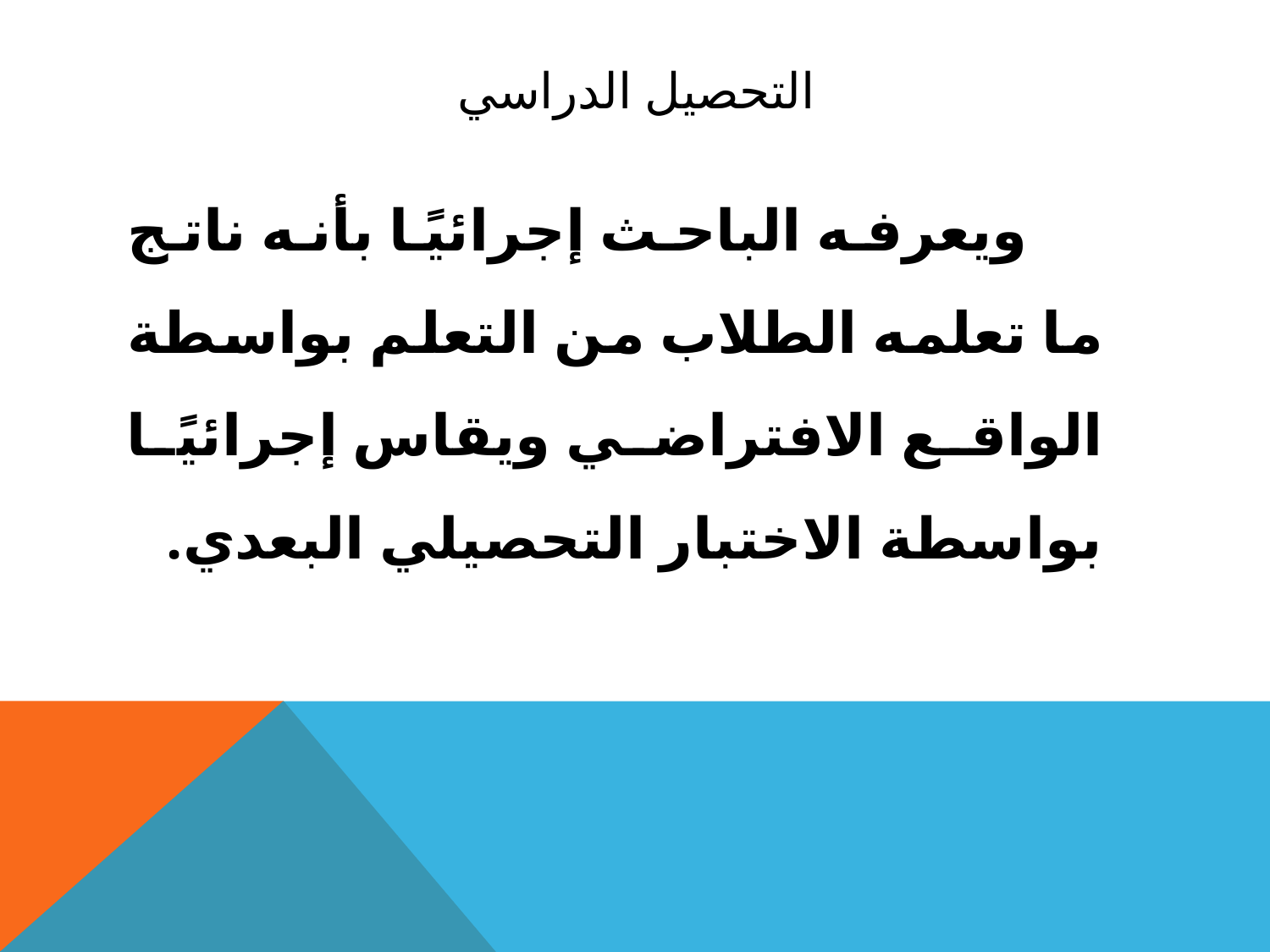

# التحصيل الدراسي
        ويعرفه الباحث إجرائيًا بأنه ناتج ما تعلمه الطلاب من التعلم بواسطة الواقع الافتراضي ويقاس إجرائيًا بواسطة الاختبار التحصيلي البعدي.